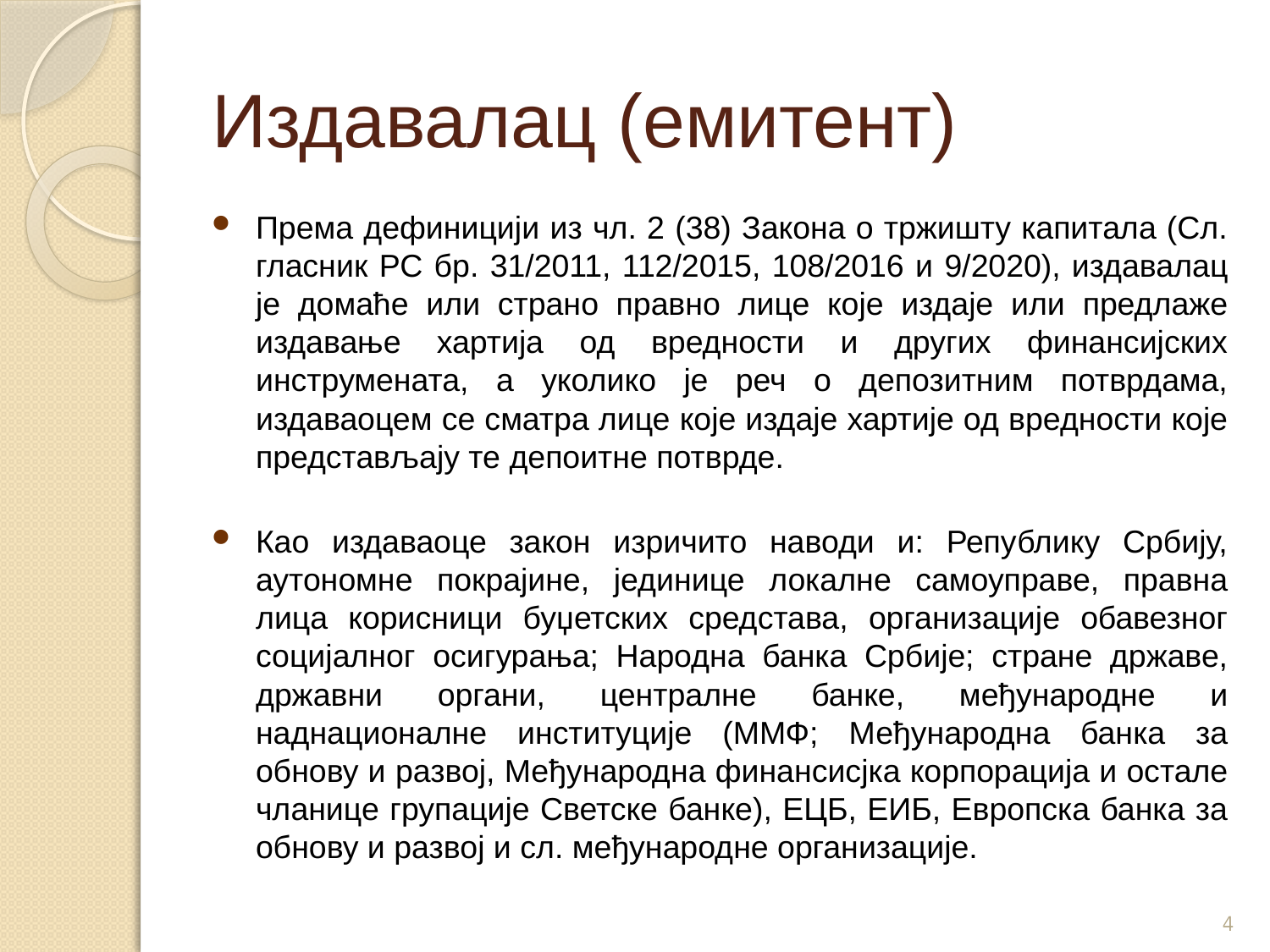

# Издавалац (емитент)
Према дефиницији из чл. 2 (38) Закона о тржишту капитала (Сл. гласник РС бр. 31/2011, 112/2015, 108/2016 и 9/2020), издавалац је домаће или страно правно лице које издаје или предлаже издавање хартија од вредности и других финансијских инструмената, а уколико је реч о депозитним потврдама, издаваоцем се сматра лице које издаје хартије од вредности које представљају те депоитне потврде.

Као издаваоце закон изричито наводи и: Републику Србију, аутономне покрајине, јединице локалне самоуправе, правна лица корисници буџетских средстава, организације обавезног социјалног осигурања; Народна банка Србије; стране државе, државни органи, централне банке, међународне и наднационалне институције (ММФ; Међународна банка за обнову и развој, Међународна финансисјка корпорација и остале чланице групације Светске банке), ЕЦБ, ЕИБ, Европска банка за обнову и развој и сл. међународне организације.
4